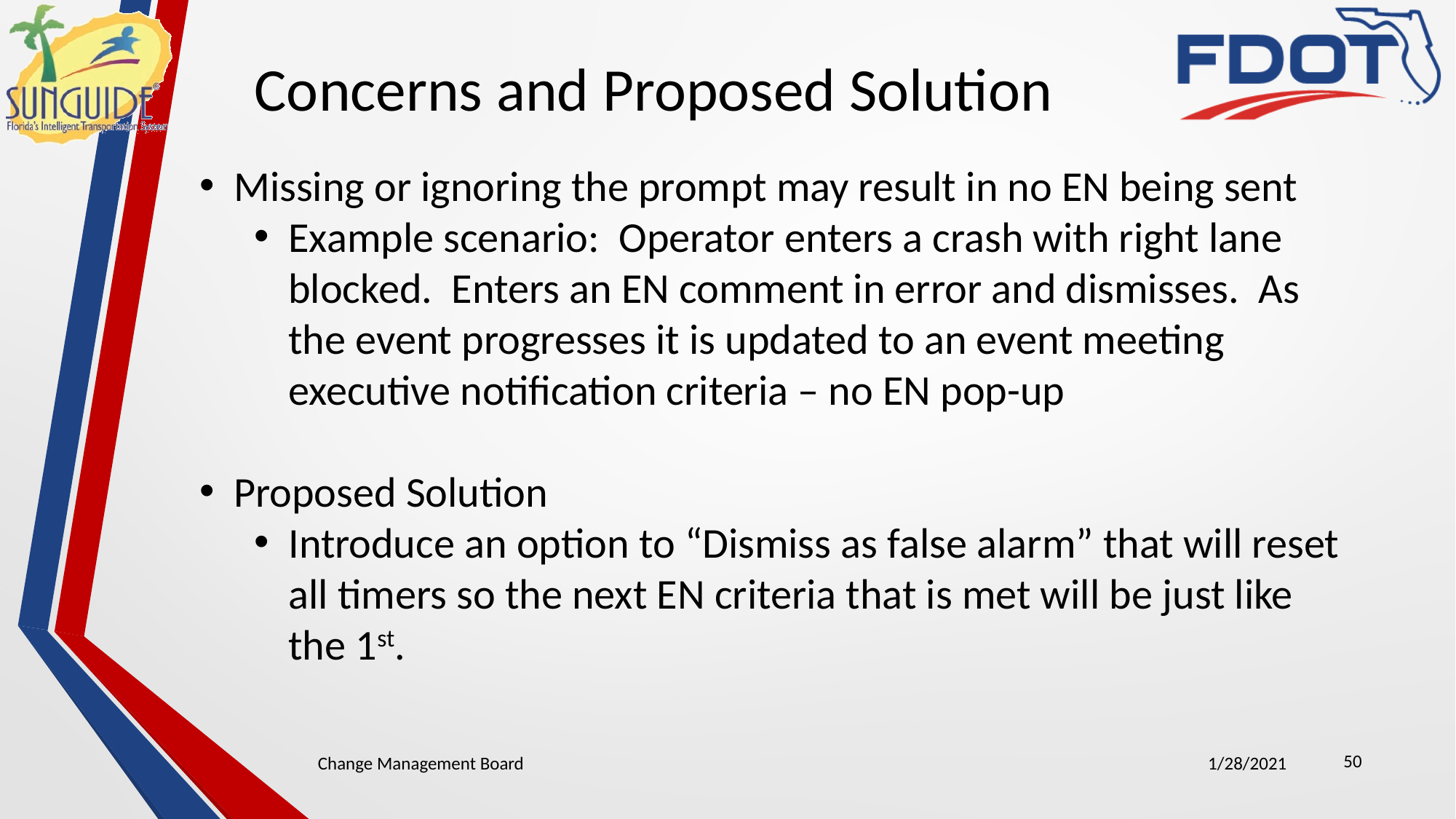

Concerns and Proposed Solution
Missing or ignoring the prompt may result in no EN being sent
Example scenario:  Operator enters a crash with right lane blocked.  Enters an EN comment in error and dismisses.  As the event progresses it is updated to an event meeting executive notification criteria – no EN pop-up

Proposed Solution
Introduce an option to “Dismiss as false alarm” that will reset all timers so the next EN criteria that is met will be just like the 1st.

50
Change Management Board
1/28/2021